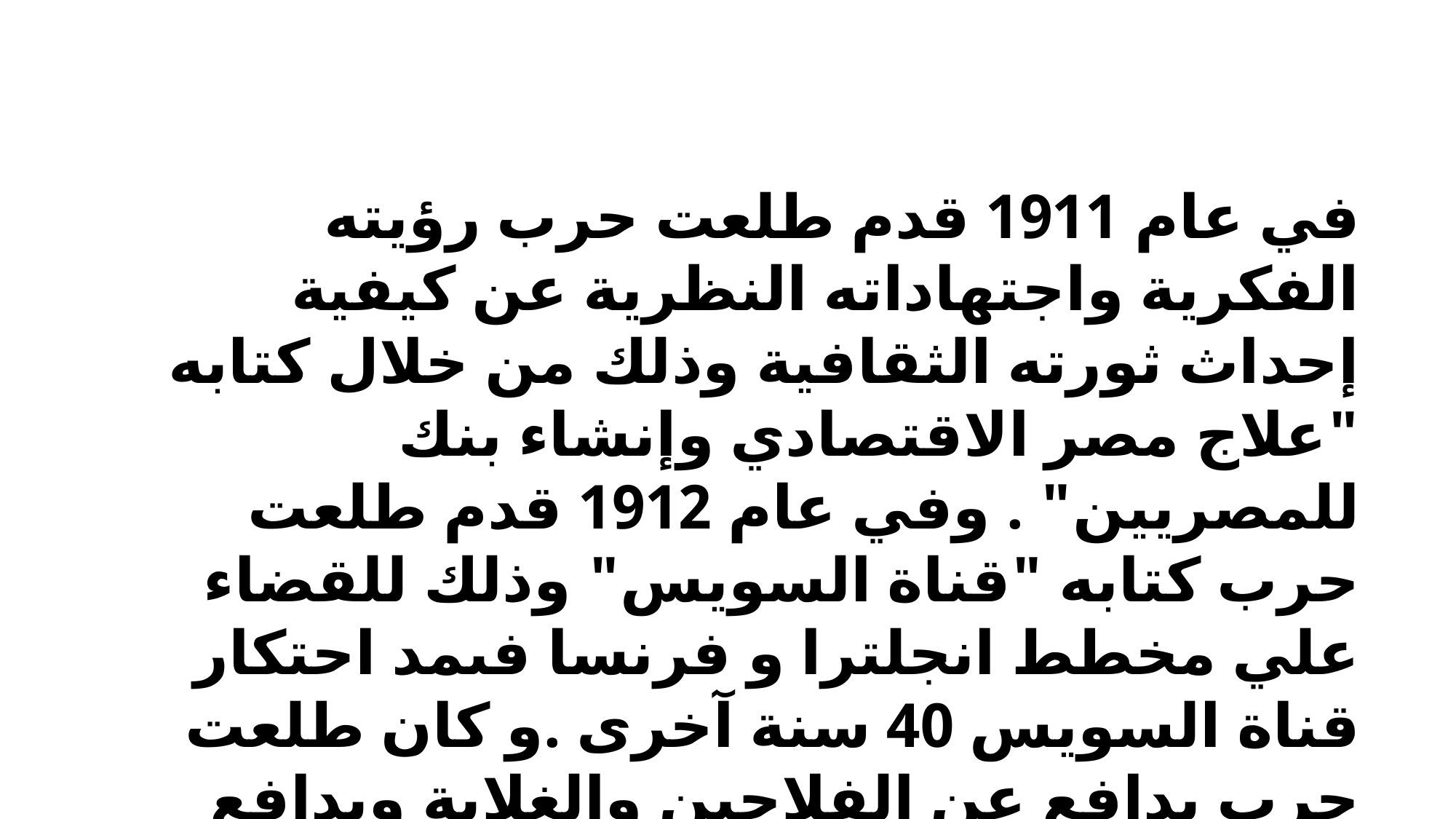

في عام 1911 قدم طلعت حرب رؤيته الفكرية واجتهاداته النظرية عن كيفية إحداث ثورته الثقافية وذلك من خلال كتابه "علاج مصر الاقتصادي وإنشاء بنك للمصريين" . وفي عام 1912 قدم طلعت حرب كتابه "قناة السويس" وذلك للقضاء علي مخطط انجلترا و فرنسا فىمد احتكار قناة السويس 40 سنة آخرى .و كان طلعت حرب يدافع عن الفلاحين والغلابة ويدافع عنهم فعند تصفية الدائرة السنية عمل على بيع الأراضي إلى الفلاحين ليزرعونها .